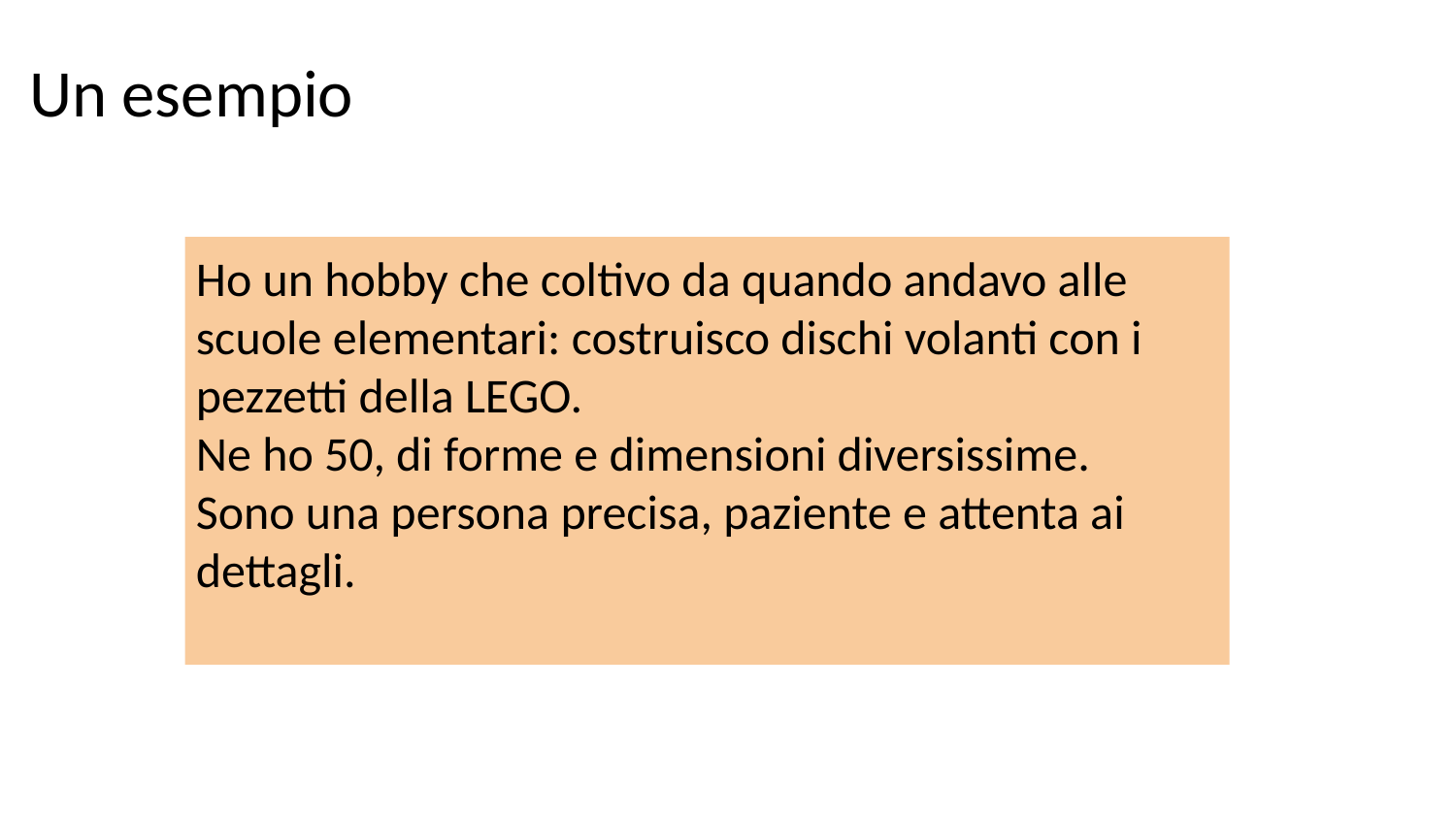

# Un esempio
Ho un hobby che coltivo da quando andavo alle scuole elementari: costruisco dischi volanti con i pezzetti della LEGO.
Ne ho 50, di forme e dimensioni diversissime.
Sono una persona precisa, paziente e attenta ai dettagli.